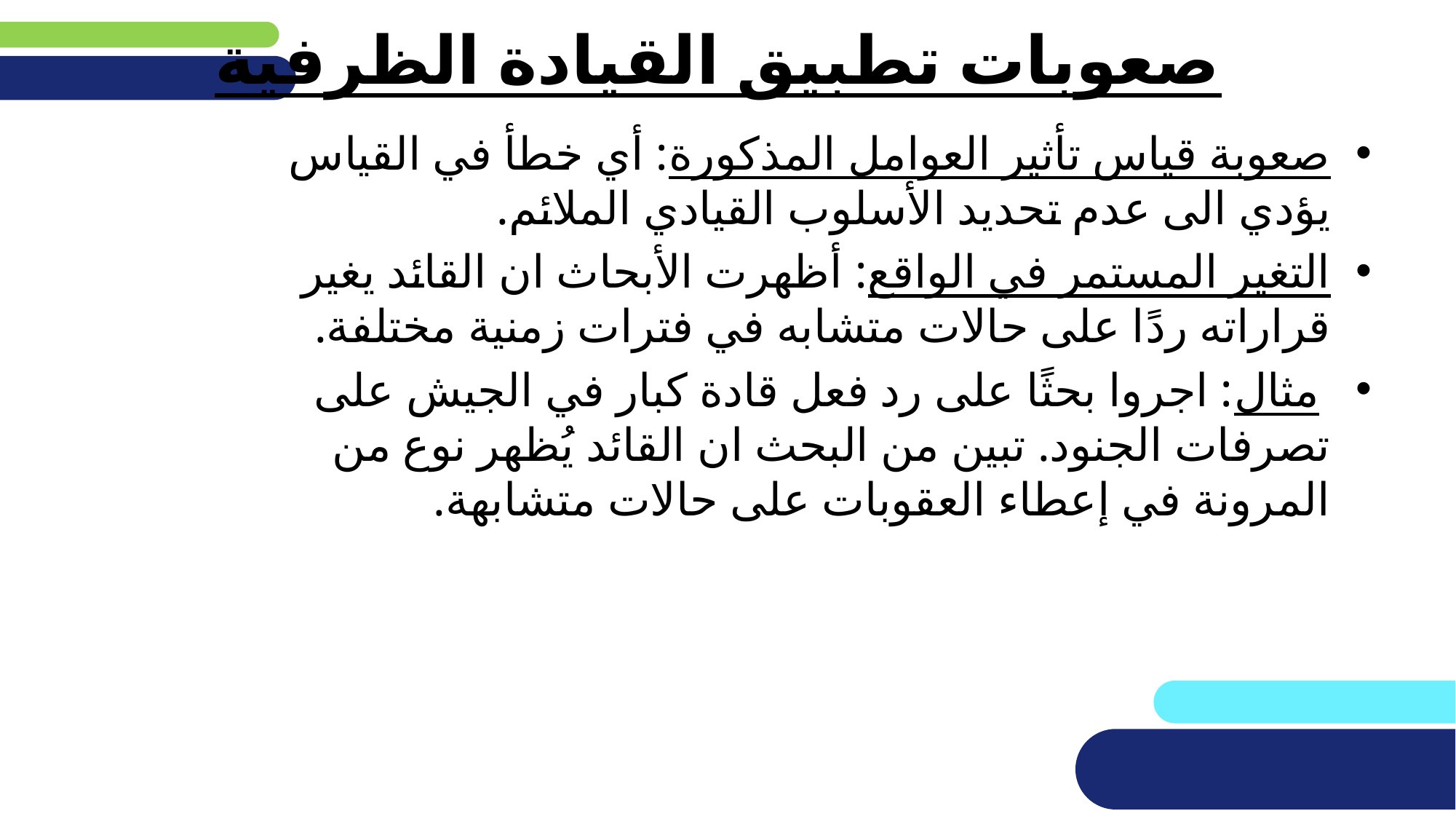

# صعوبات تطبيق القيادة الظرفية
صعوبة قياس تأثير العوامل المذكورة: أي خطأ في القياس يؤدي الى عدم تحديد الأسلوب القيادي الملائم.
التغير المستمر في الواقع: أظهرت الأبحاث ان القائد يغير قراراته ردًا على حالات متشابه في فترات زمنية مختلفة.
 مثال: اجروا بحثًا على رد فعل قادة كبار في الجيش على تصرفات الجنود. تبين من البحث ان القائد يُظهر نوع من المرونة في إعطاء العقوبات على حالات متشابهة.